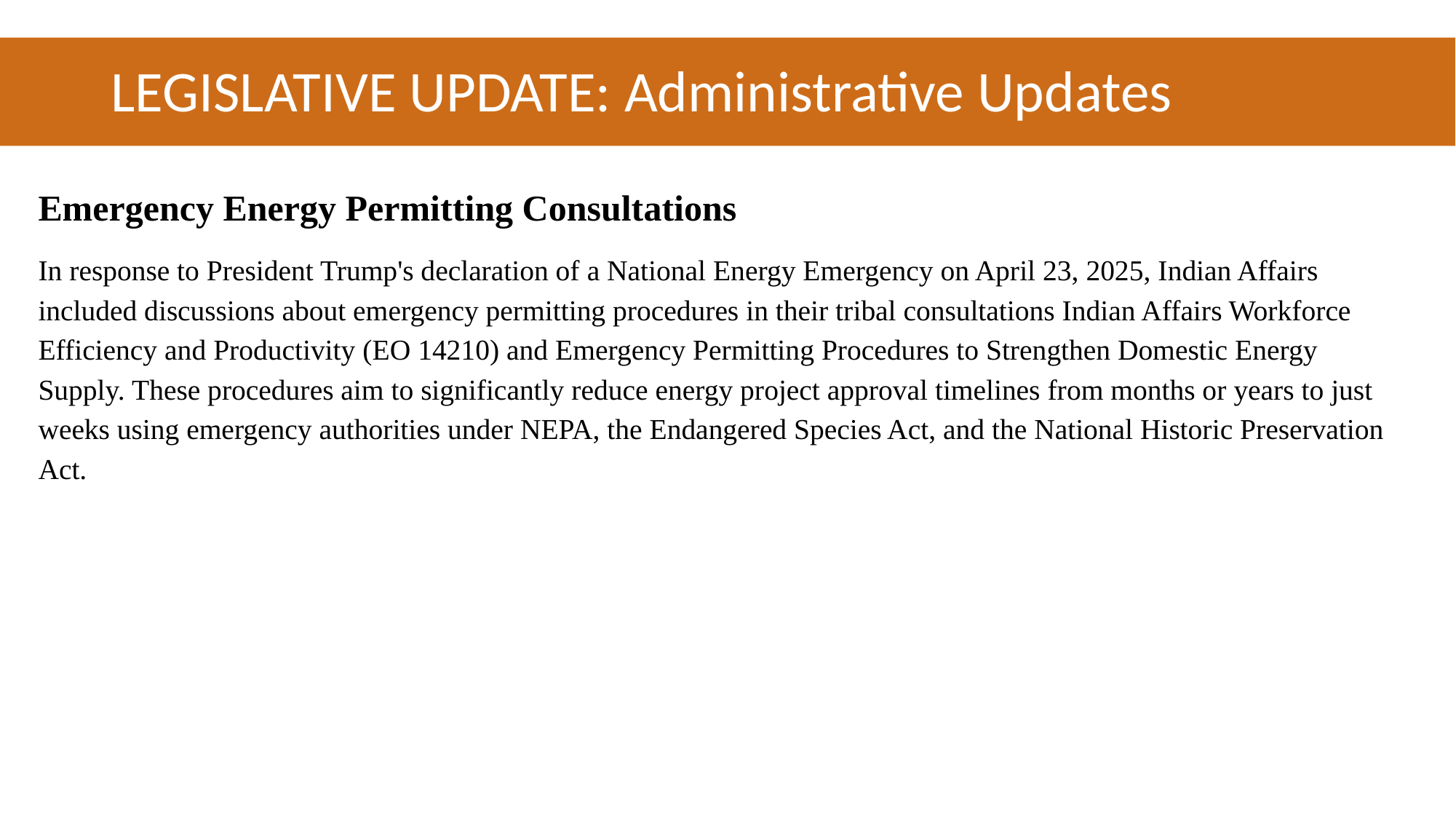

# LEGISLATIVE UPDATE: Administrative Updates
Emergency Energy Permitting Consultations
In response to President Trump's declaration of a National Energy Emergency on April 23, 2025, Indian Affairs included discussions about emergency permitting procedures in their tribal consultations Indian Affairs Workforce Efficiency and Productivity (EO 14210) and Emergency Permitting Procedures to Strengthen Domestic Energy Supply. These procedures aim to significantly reduce energy project approval timelines from months or years to just weeks using emergency authorities under NEPA, the Endangered Species Act, and the National Historic Preservation Act.